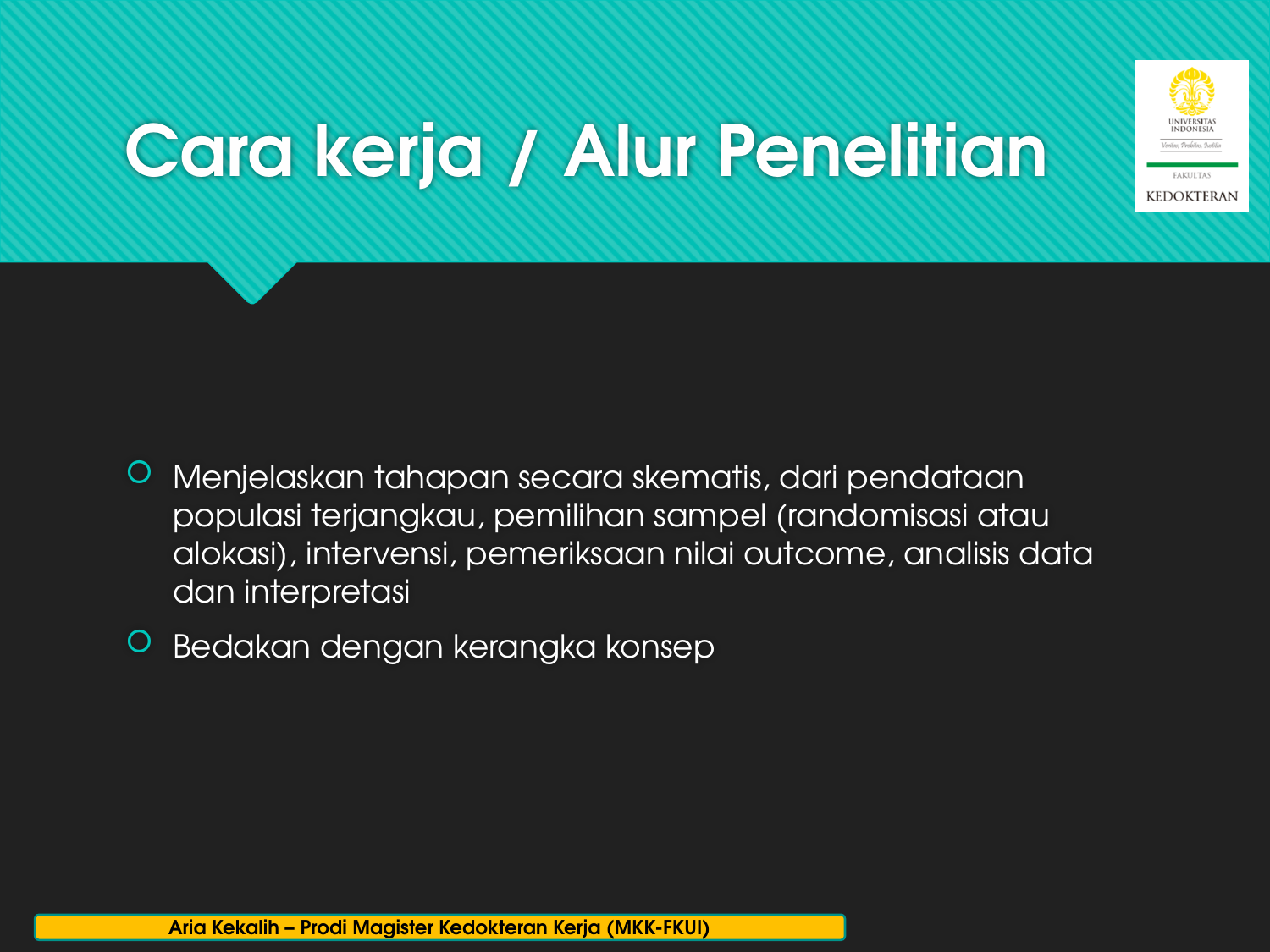

# Cara kerja / Alur Penelitian
Menjelaskan tahapan secara skematis, dari pendataan populasi terjangkau, pemilihan sampel (randomisasi atau alokasi), intervensi, pemeriksaan nilai outcome, analisis data dan interpretasi
Bedakan dengan kerangka konsep